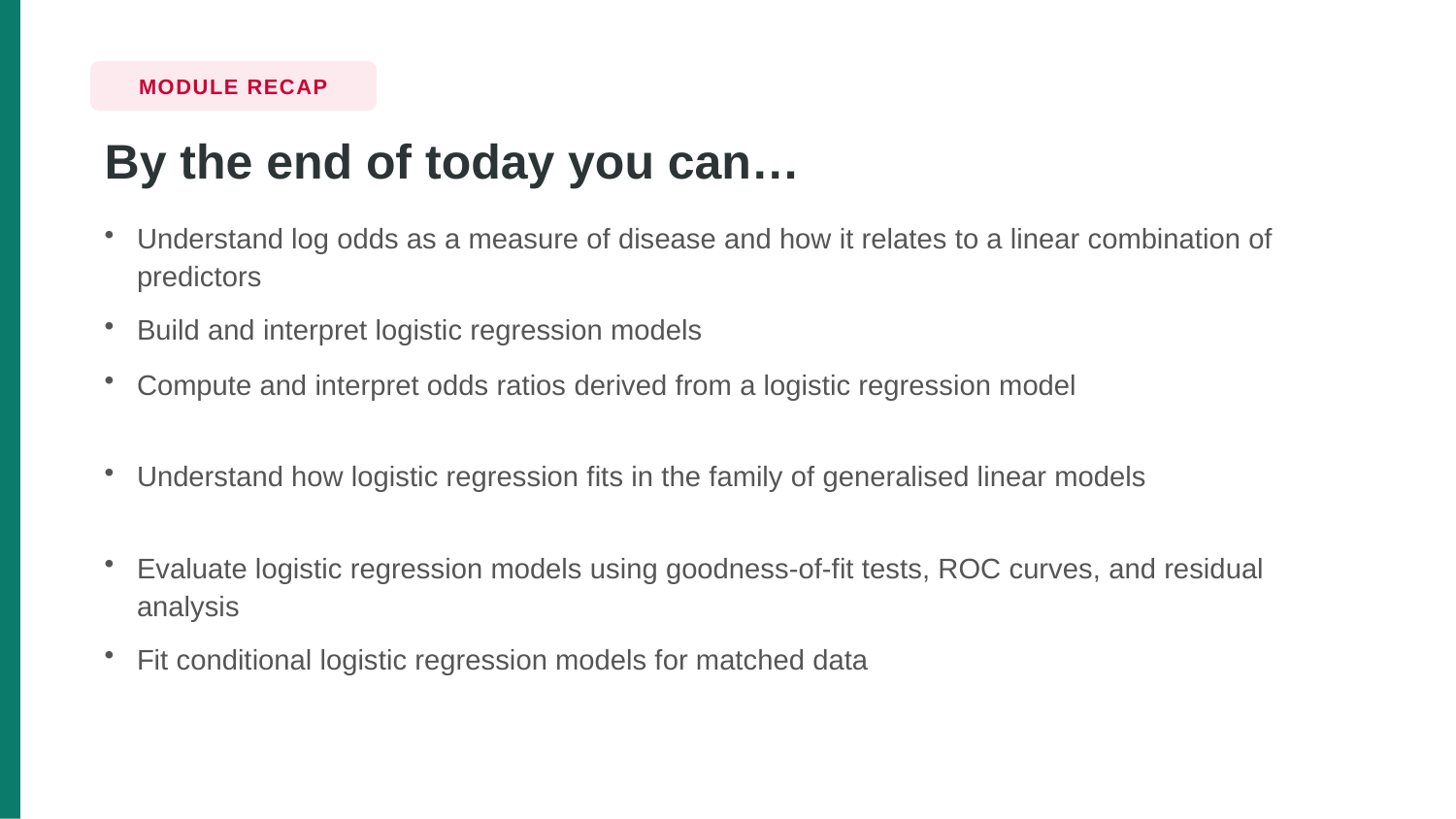

MODULE RECAP
By the end of today you can…
Understand log odds as a measure of disease and how it relates to a linear combination of predictors
Build and interpret logistic regression models
Compute and interpret odds ratios derived from a logistic regression model
Understand how logistic regression fits in the family of generalised linear models
Evaluate logistic regression models using goodness-of-fit tests, ROC curves, and residual analysis
Fit conditional logistic regression models for matched data